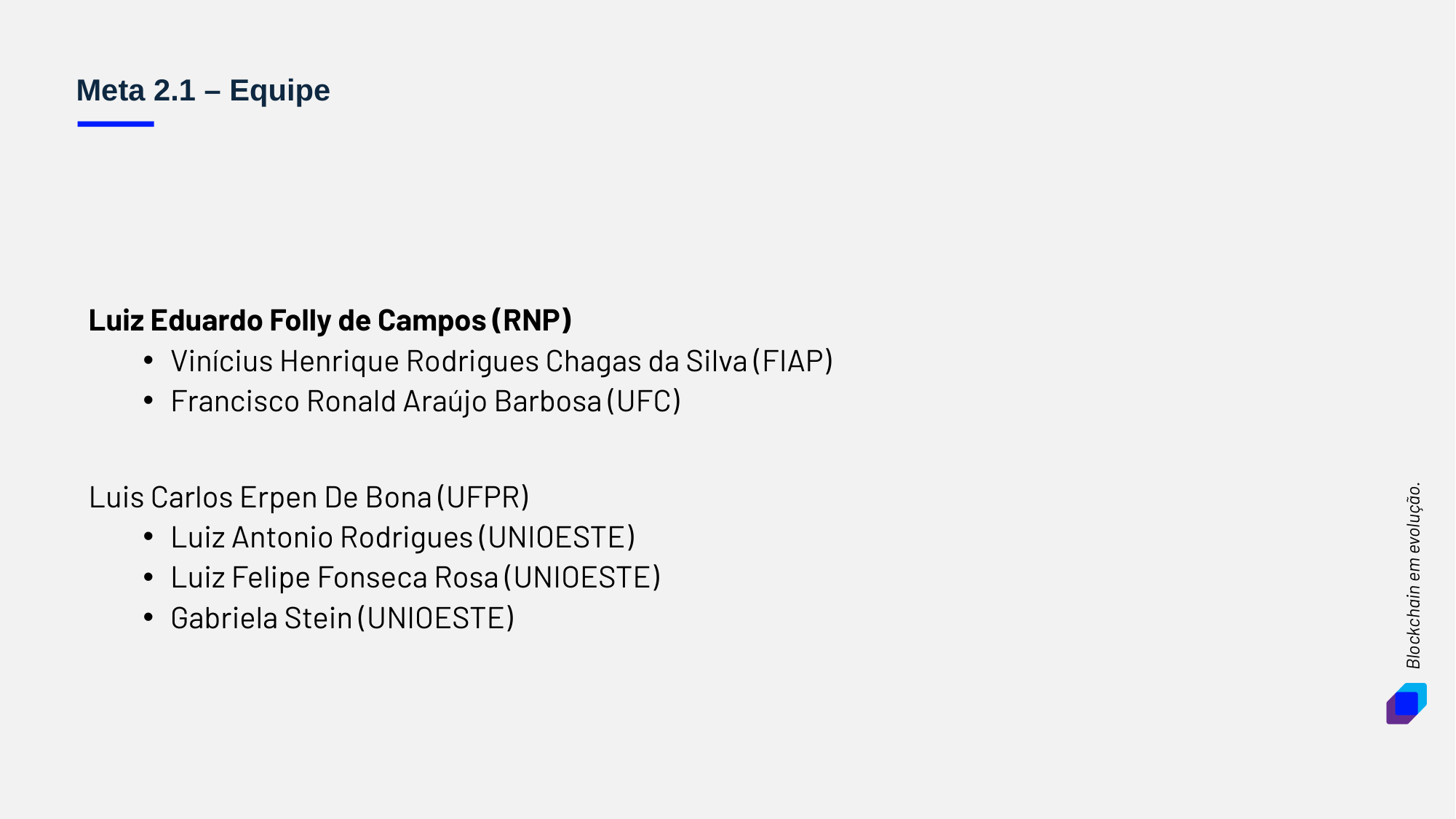

Meta 2.1 – Equipe
Luiz Eduardo Folly de Campos (RNP)
Vinícius Henrique Rodrigues Chagas da Silva (FIAP)
Francisco Ronald Araújo Barbosa (UFC)

Luis Carlos Erpen De Bona (UFPR)
Luiz Antonio Rodrigues (UNIOESTE)
Luiz Felipe Fonseca Rosa (UNIOESTE)
Gabriela Stein (UNIOESTE)